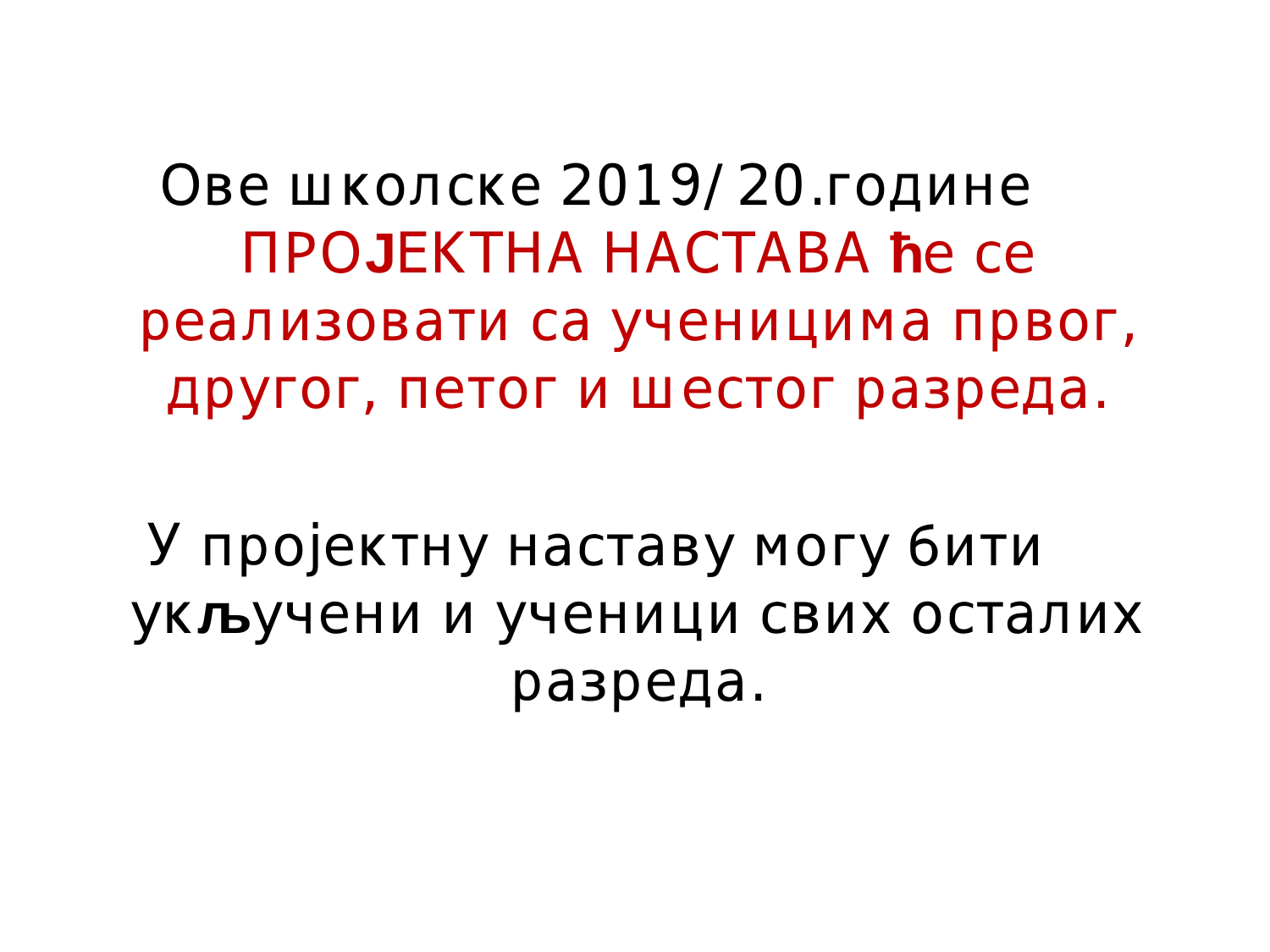

Ове школске 2019/20.године ПРОЈЕКТНА НАСТАВА ће се реализовати са ученицима првог, другог, петог и шестог разреда.

У пројектну наставу могу бити укључени и ученици свих осталих разреда.